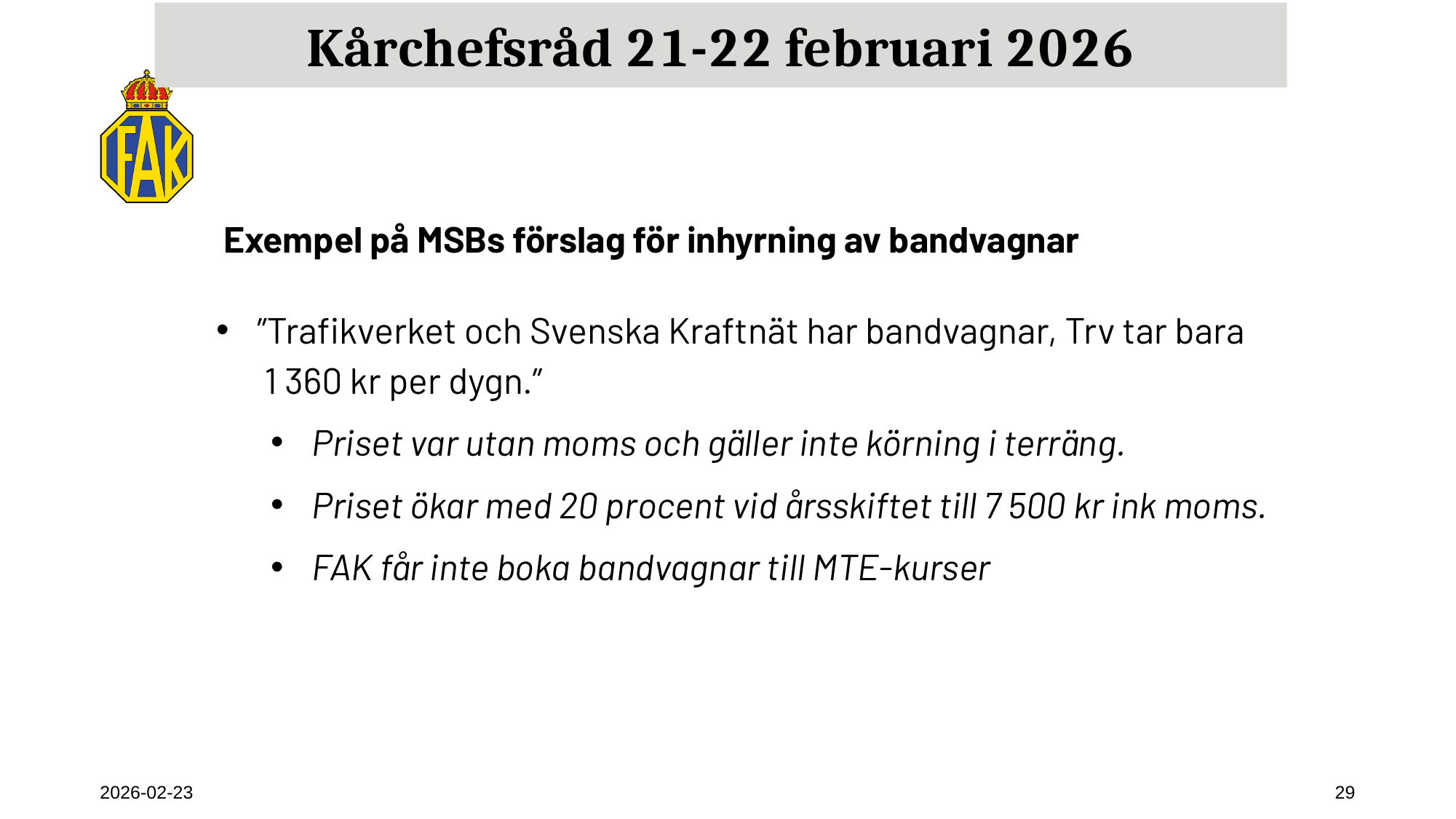

Kårchefsråd 21-22 februari 2026
Exempel på MSBs förslag för inhyrning av bandvagnar
”Trafikverket och Svenska Kraftnät har bandvagnar, Trv tar bara         1 360 kr per dygn.”
Priset var utan moms och gäller inte körning i terräng.
Priset ökar med 20 procent vid årsskiftet till 7 500 kr ink moms.
FAK får inte boka bandvagnar till MTE-kurser

2026-02-23
29